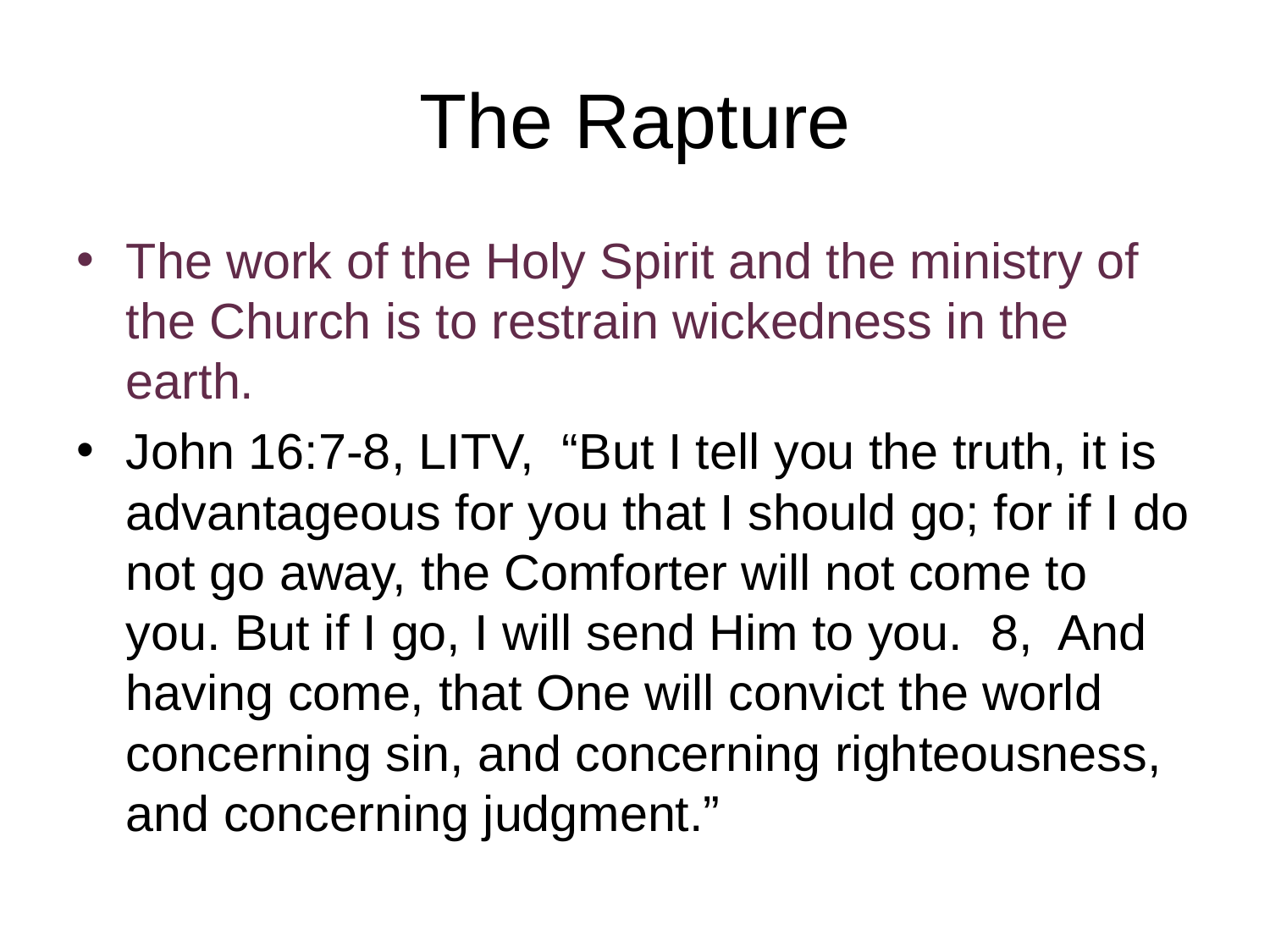

# The Rapture
The work of the Holy Spirit and the ministry of the Church is to restrain wickedness in the earth.
John 16:7-8, LITV,  “But I tell you the truth, it is advantageous for you that I should go; for if I do not go away, the Comforter will not come to you. But if I go, I will send Him to you.  8,  And having come, that One will convict the world concerning sin, and concerning righteousness, and concerning judgment.”